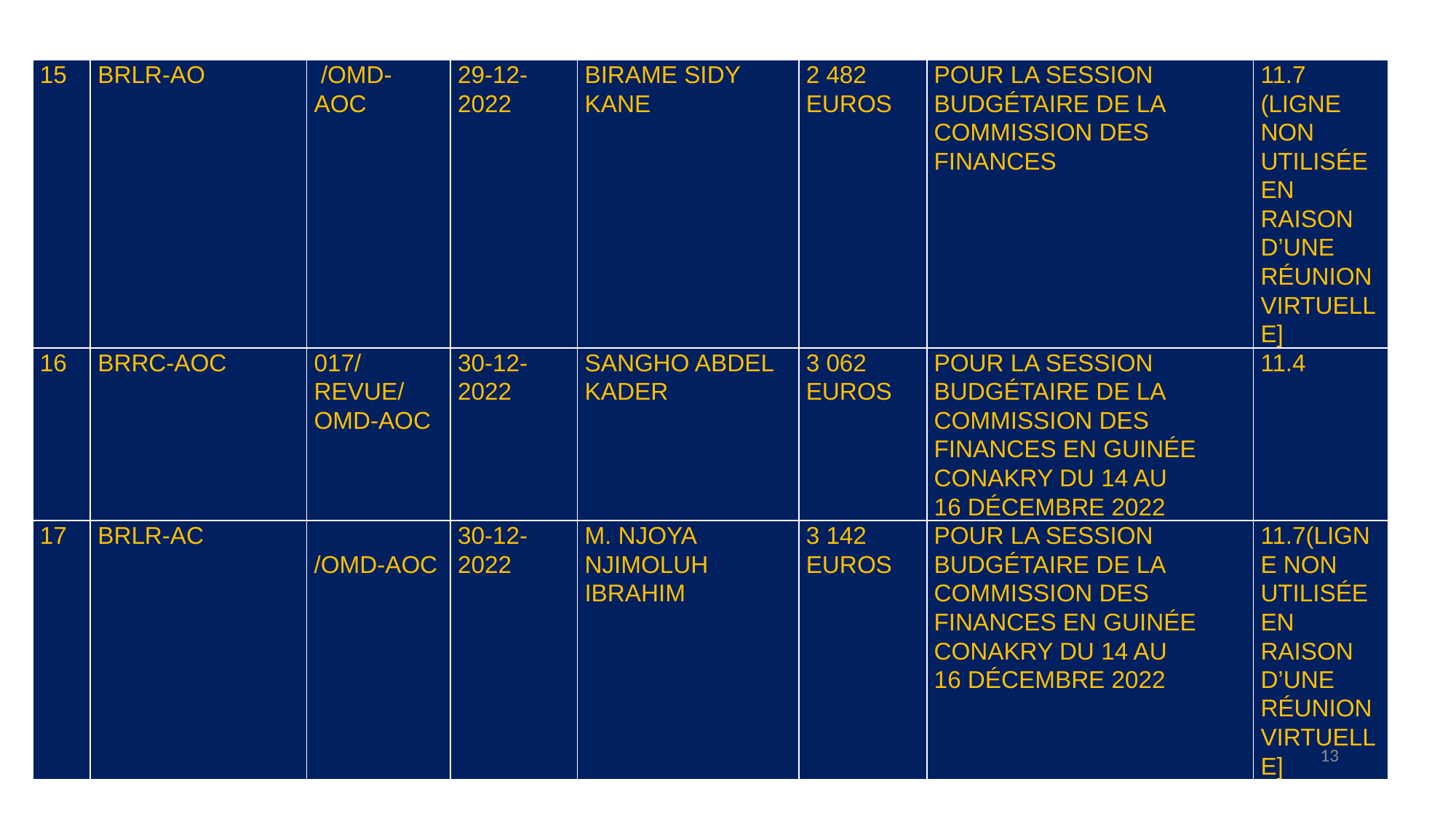

| 15 | BRLR-AO | /OMD-AOC | 29-12-2022 | BIRAME SIDY KANE | 2 482 EUROS | POUR LA SESSION BUDGÉTAIRE DE LA COMMISSION DES FINANCES | 11.7 (LIGNE NON UTILISÉE EN RAISON D’UNE RÉUNION VIRTUELLE] |
| --- | --- | --- | --- | --- | --- | --- | --- |
| 16 | BRRC-AOC | 017/REVUE/OMD-AOC | 30-12-2022 | SANGHO ABDEL KADER | 3 062 EUROS | POUR LA SESSION BUDGÉTAIRE DE LA COMMISSION DES FINANCES EN GUINÉE CONAKRY DU 14 AU 16 DÉCEMBRE 2022 | 11.4 |
| 17 | BRLR-AC | /OMD-AOC | 30-12-2022 | M. NJOYA NJIMOLUH IBRAHIM | 3 142 EUROS | POUR LA SESSION BUDGÉTAIRE DE LA COMMISSION DES FINANCES EN GUINÉE CONAKRY DU 14 AU 16 DÉCEMBRE 2022 | 11.7(LIGNE NON UTILISÉE EN RAISON D’UNE RÉUNION VIRTUELLE] |
13